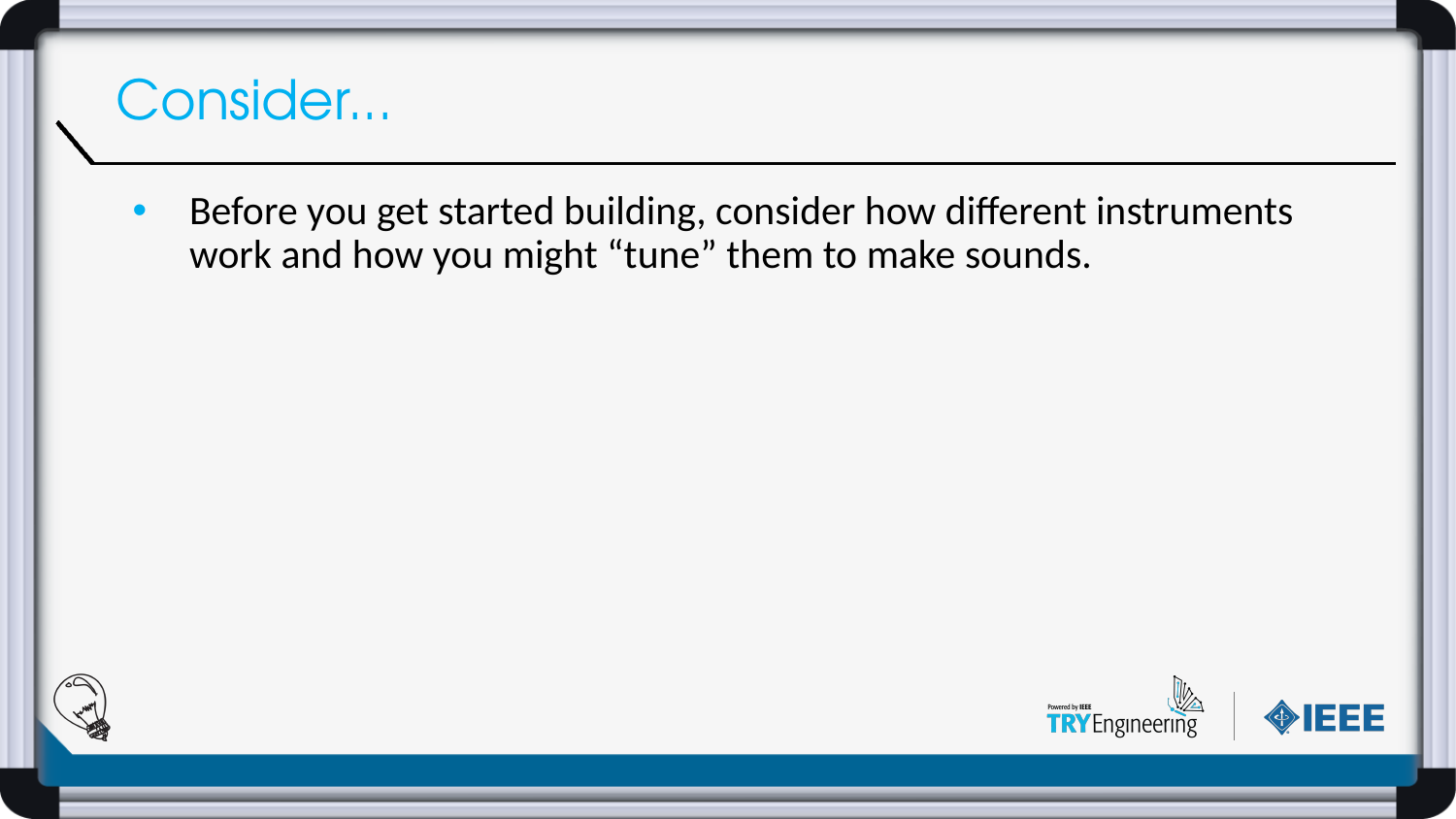

# Consider...
Before you get started building, consider how different instruments work and how you might “tune” them to make sounds.